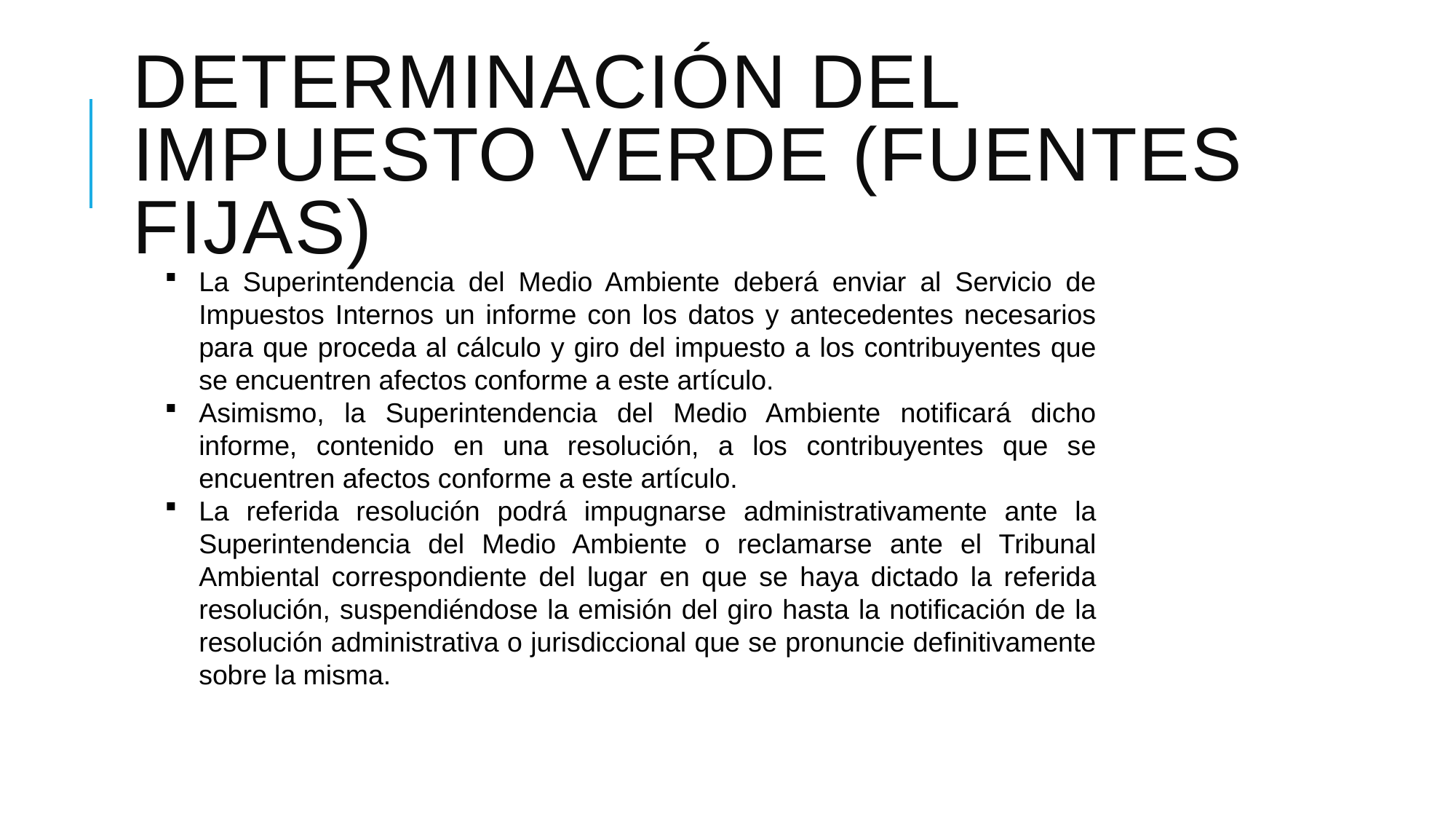

# Determinación del Impuesto Verde (fuentes fijas)
La Superintendencia del Medio Ambiente deberá enviar al Servicio de Impuestos Internos un informe con los datos y antecedentes necesarios para que proceda al cálculo y giro del impuesto a los contribuyentes que se encuentren afectos conforme a este artículo.
Asimismo, la Superintendencia del Medio Ambiente notificará dicho informe, contenido en una resolución, a los contribuyentes que se encuentren afectos conforme a este artículo.
La referida resolución podrá impugnarse administrativamente ante la Superintendencia del Medio Ambiente o reclamarse ante el Tribunal Ambiental correspondiente del lugar en que se haya dictado la referida resolución, suspendiéndose la emisión del giro hasta la notificación de la resolución administrativa o jurisdiccional que se pronuncie definitivamente sobre la misma.